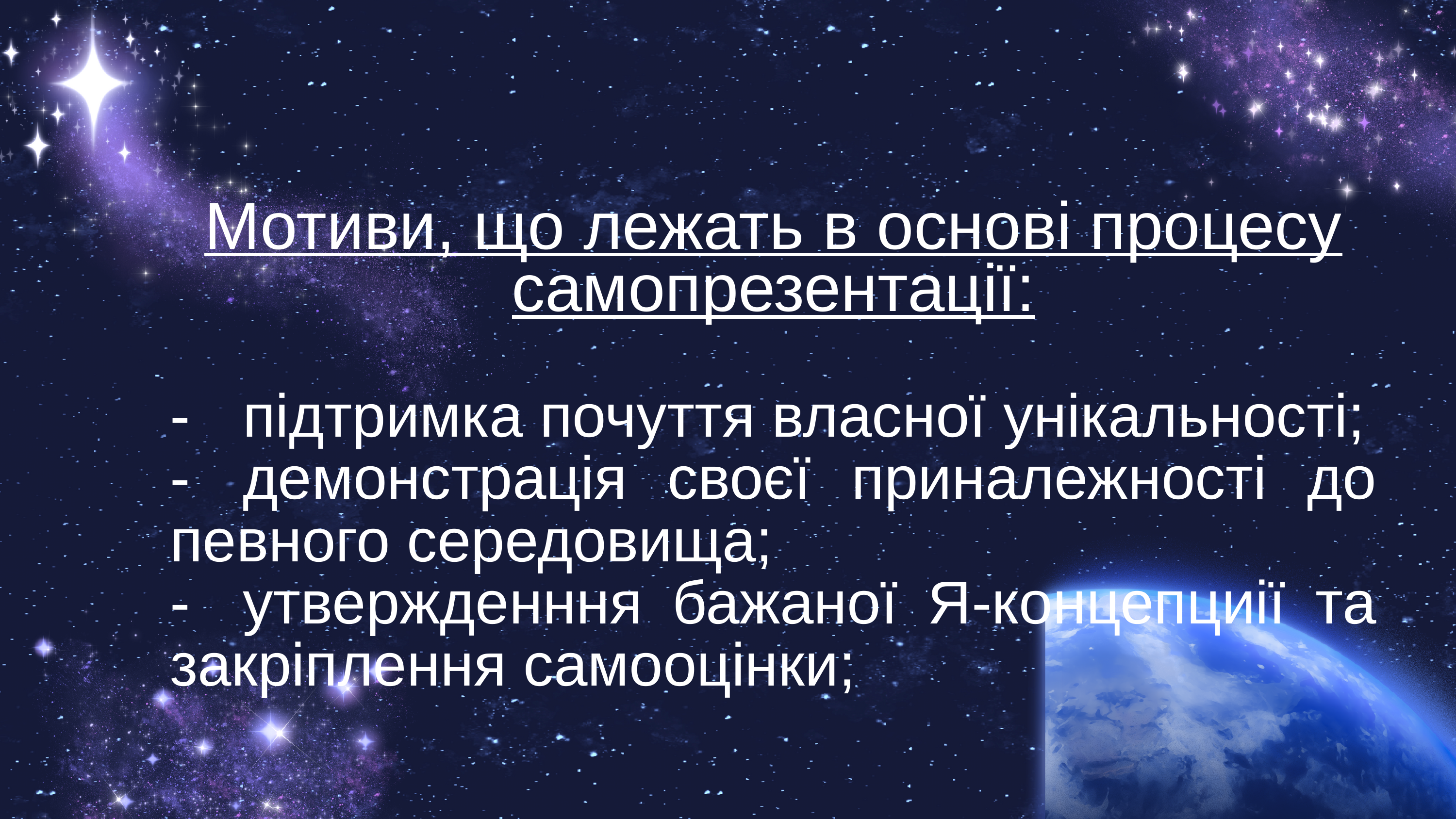

Мотиви, що лежать в основі процесу самопрезентації:

-	підтримка почуття власної унікальності;
-	демонстрація своєї приналежності до певного середовища;
-	утвержденння бажаної Я-концепциії та закріплення самооцінки;